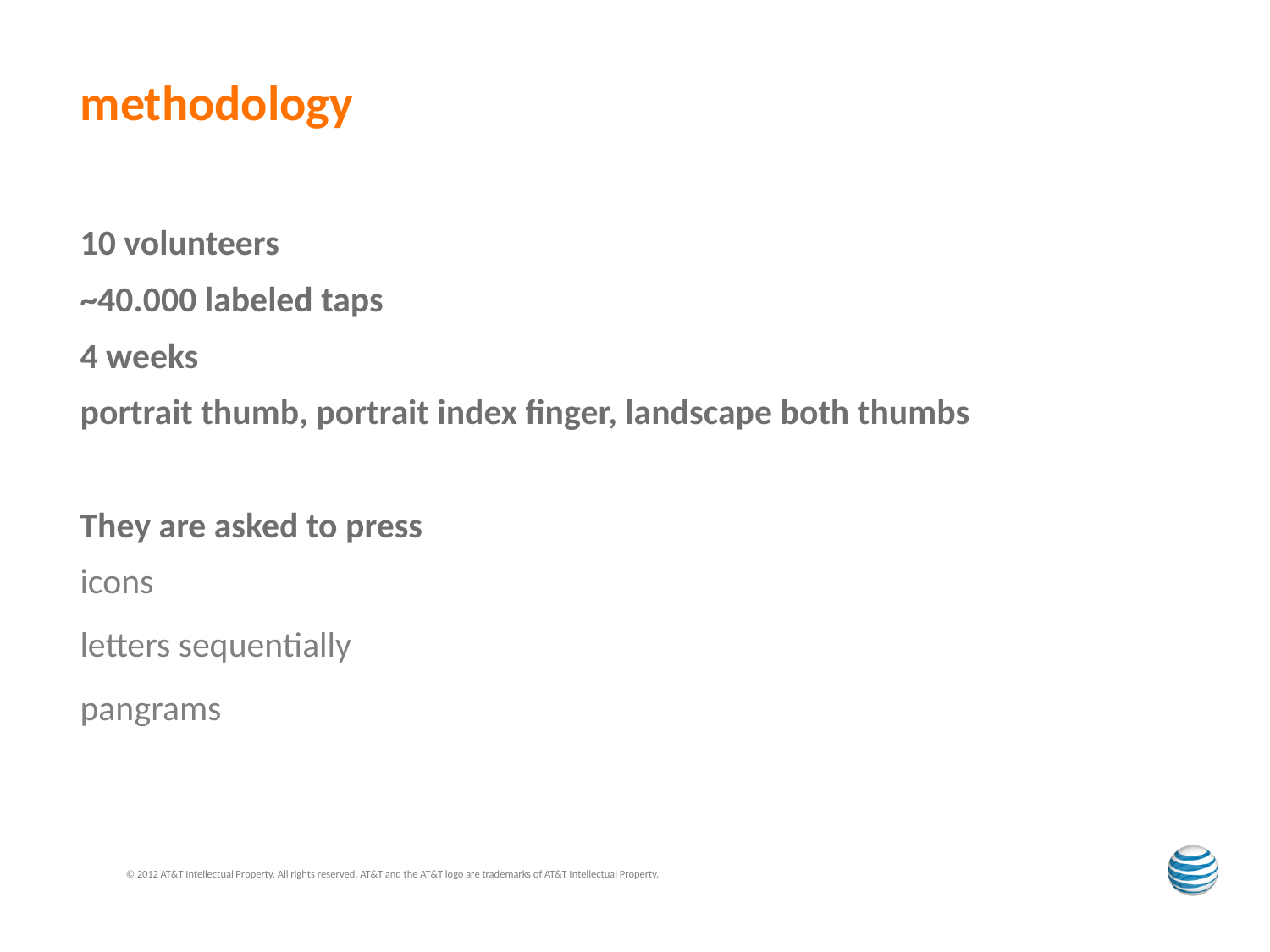

# methodology
10 volunteers
~40.000 labeled taps
4 weeks
portrait thumb, portrait index finger, landscape both thumbs

They are asked to press
icons
letters sequentially
pangrams
© 2012 AT&T Intellectual Property. All rights reserved. AT&T and the AT&T logo are trademarks of AT&T Intellectual Property.